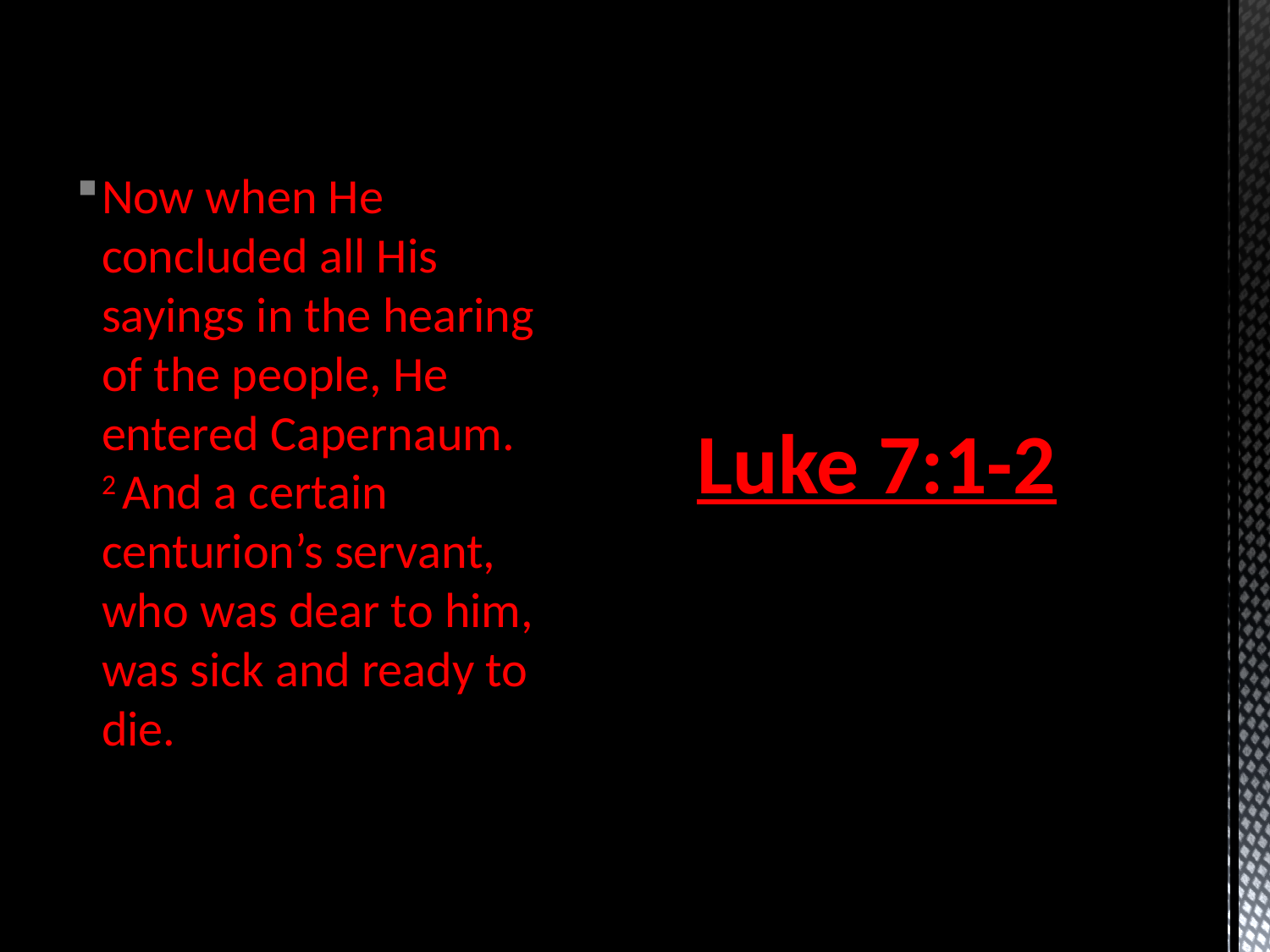

Now when He concluded all His sayings in the hearing of the people, He entered Capernaum. 2 And a certain centurion’s servant, who was dear to him, was sick and ready to die.
# Luke 7:1-2